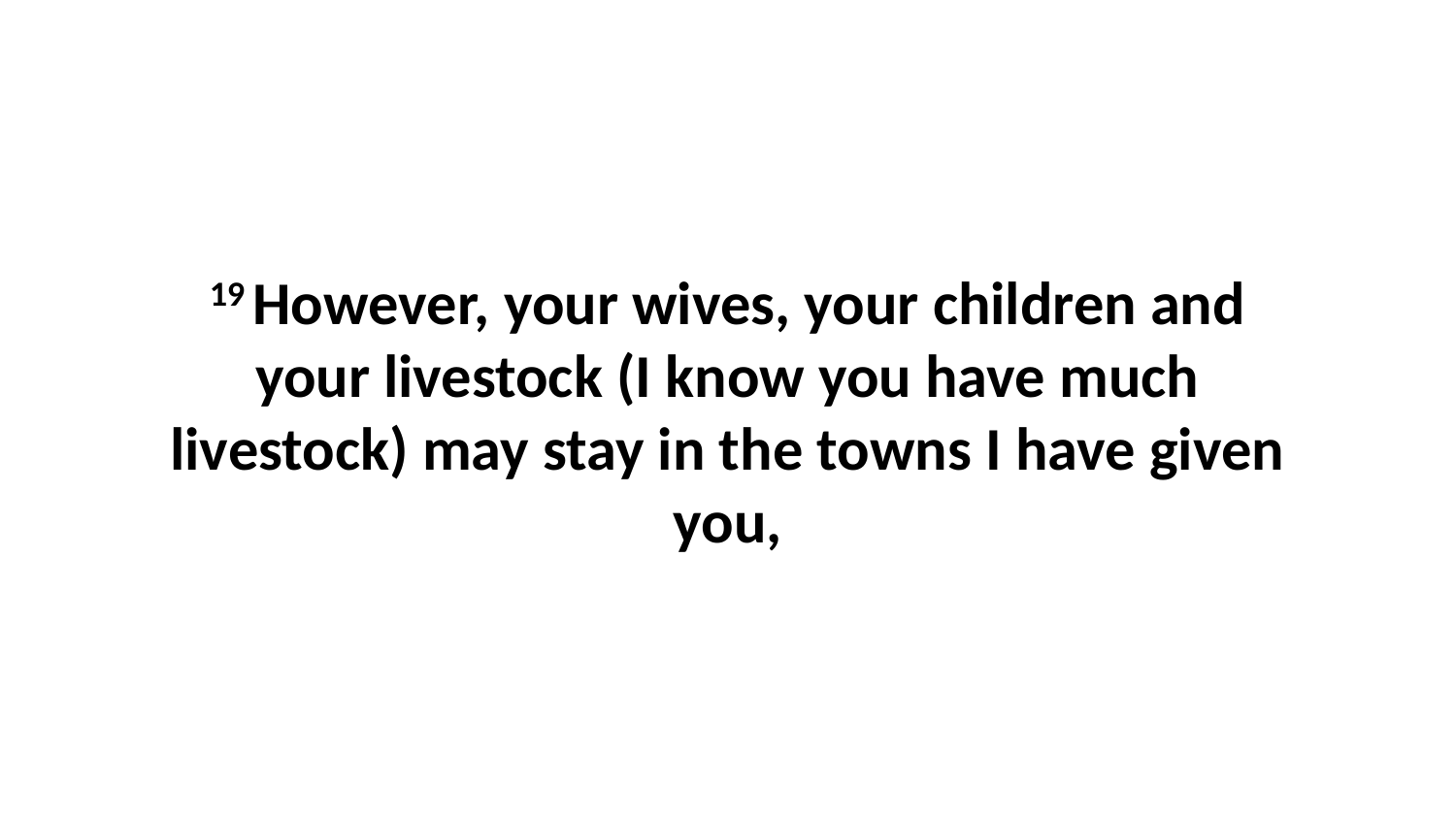

19 However, your wives, your children and your livestock (I know you have much livestock) may stay in the towns I have given you,